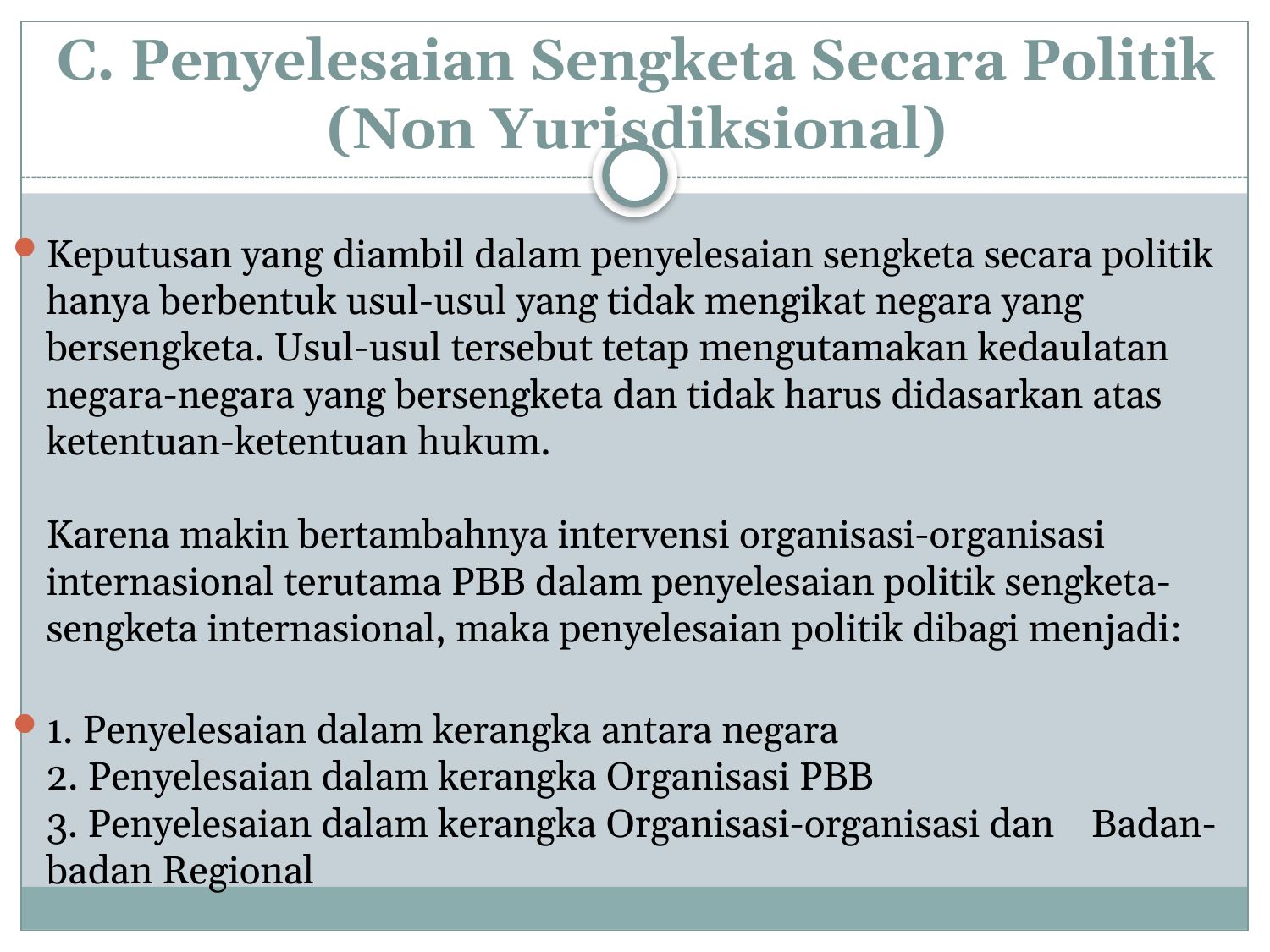

# C. Penyelesaian Sengketa Secara Politik (Non Yurisdiksional)
Keputusan yang diambil dalam penyelesaian sengketa secara politik hanya berbentuk usul-usul yang tidak mengikat negara yang bersengketa. Usul-usul tersebut tetap mengutamakan kedaulatan negara-negara yang bersengketa dan tidak harus didasarkan atas ketentuan-ketentuan hukum.
Karena makin bertambahnya intervensi organisasi-organisasi internasional terutama PBB dalam penyelesaian politik sengketa-sengketa internasional, maka penyelesaian politik dibagi menjadi:
1. Penyelesaian dalam kerangka antara negara
2. Penyelesaian dalam kerangka Organisasi PBB
3. Penyelesaian dalam kerangka Organisasi-organisasi dan    Badan-badan Regional